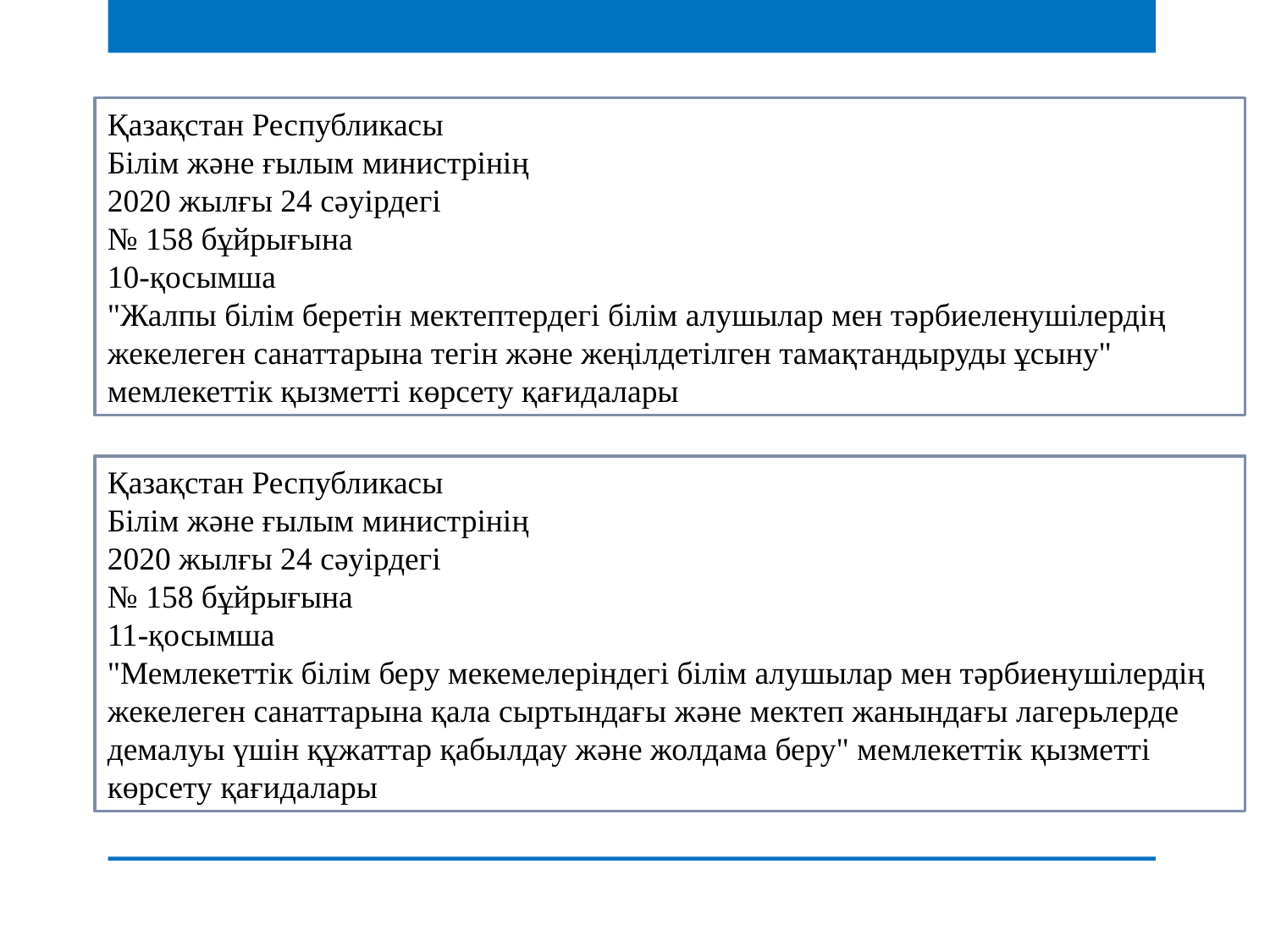

Қазақстан Республикасы
Білім және ғылым министрінің
2020 жылғы 24 сәуірдегі
№ 158 бұйрығына
10-қосымша
"Жалпы білім беретін мектептердегі білім алушылар мен тәрбиеленушілердің жекелеген санаттарына тегін және жеңілдетілген тамақтандыруды ұсыну" мемлекеттік қызметті көрсету қағидалары
Қазақстан Республикасы
Білім және ғылым министрінің
2020 жылғы 24 сәуірдегі
№ 158 бұйрығына
11-қосымша
"Мемлекеттік білім беру мекемелеріндегі білім алушылар мен тәрбиенушілердің жекелеген санаттарына қала сыртындағы және мектеп жанындағы лагерьлерде демалуы үшін құжаттар қабылдау және жолдама беру" мемлекеттік қызметті көрсету қағидалары